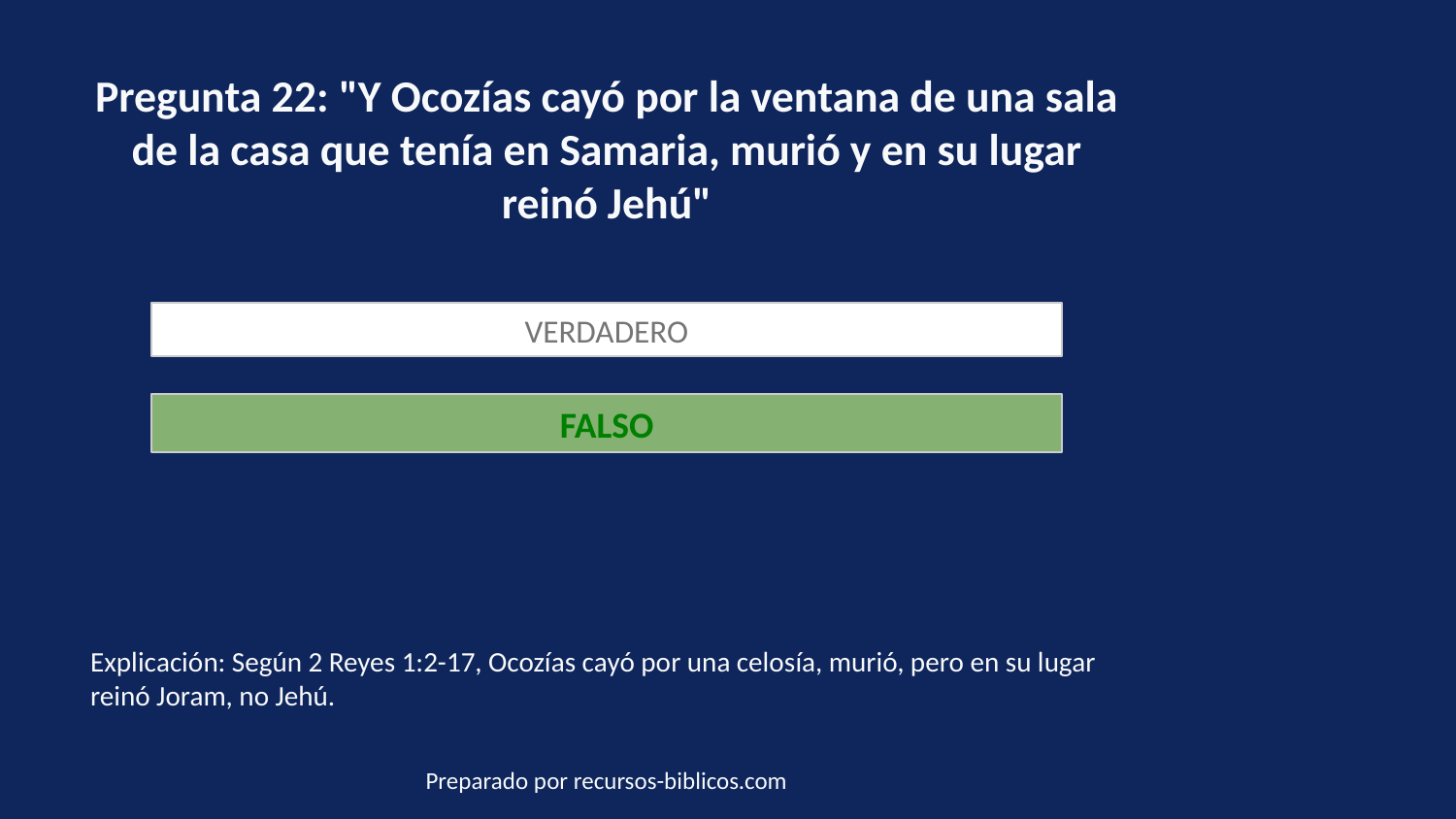

Pregunta 22: "Y Ocozías cayó por la ventana de una sala de la casa que tenía en Samaria, murió y en su lugar reinó Jehú"
VERDADERO
FALSO
Explicación: Según 2 Reyes 1:2-17, Ocozías cayó por una celosía, murió, pero en su lugar reinó Joram, no Jehú.
Preparado por recursos-biblicos.com